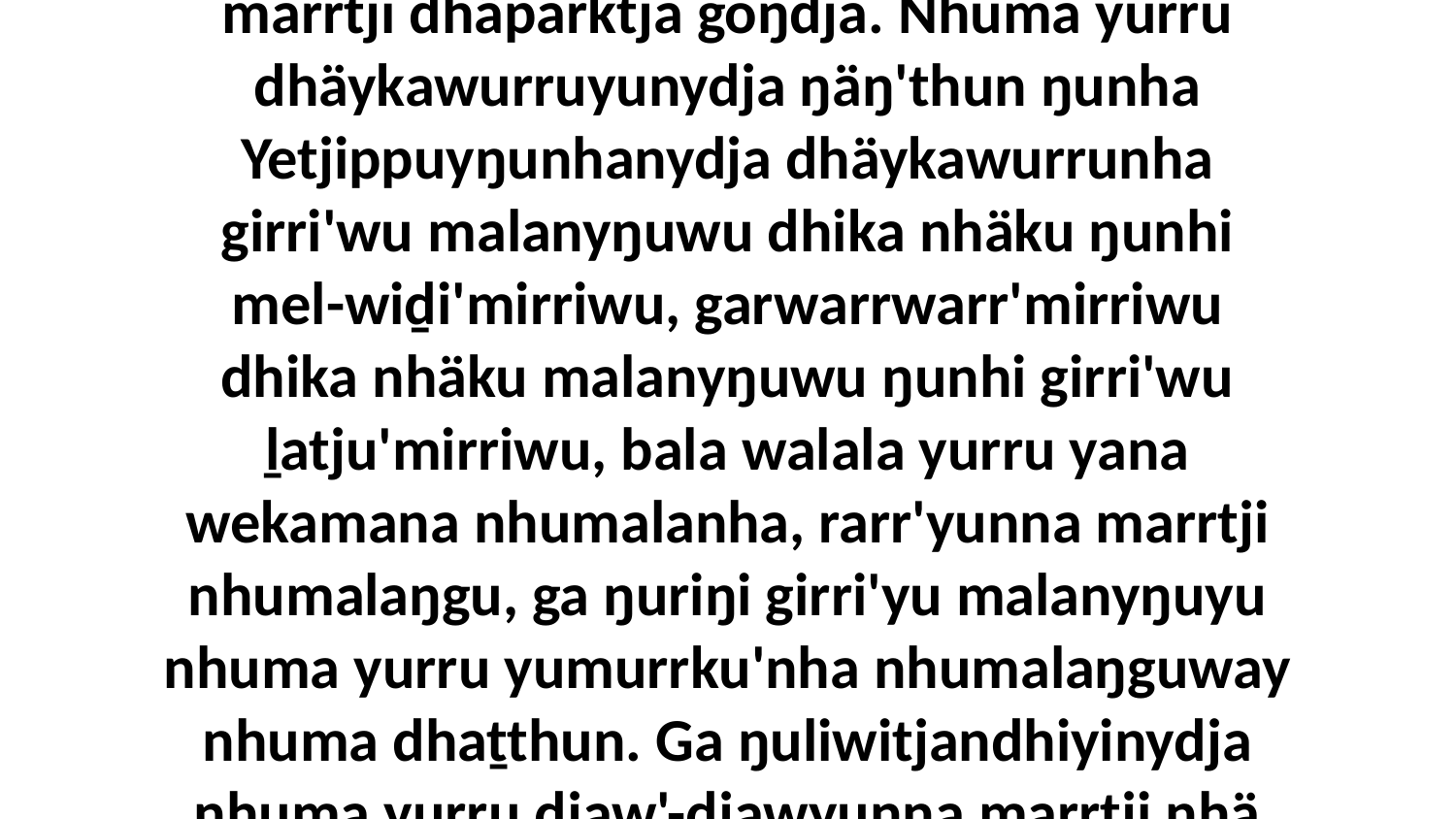

21-22 Yo, nhumanydja yurru ŋarrakalanydja ŋunhi yolŋu'-yulŋuyu gonha'yun Yetjiptja wäŋa mirithirri yana guḻku'mirri walŋu girri'mirrinydja, yaka yana nhuma yurru marrtji dhäparktja goŋdja. Nhuma yurru dhäykawurruyunydja ŋäŋ'thun ŋunha Yetjippuyŋunhanydja dhäykawurrunha girri'wu malanyŋuwu dhika nhäku ŋunhi mel-wiḏi'mirriwu, garwarrwarr'mirriwu dhika nhäku malanyŋuwu ŋunhi girri'wu ḻatju'mirriwu, bala walala yurru yana wekamana nhumalanha, rarr'yunna marrtji nhumalaŋgu, ga ŋuriŋi girri'yu malanyŋuyu nhuma yurru yumurrku'nha nhumalaŋguway nhuma dhaṯthun. Ga ŋuliwitjandhiyinydja nhuma yurru djaw'-djawyunna marrtji nhä malanha ḻatju'mirrinydja dhikanydja ŋuliŋuruyi Yetjippuyŋuwalanydja goŋŋuru.” Ga bitjarra ŋayi Gunhuny'tja waŋana yukurrana nhanukala Mawtjitjkalanydja.